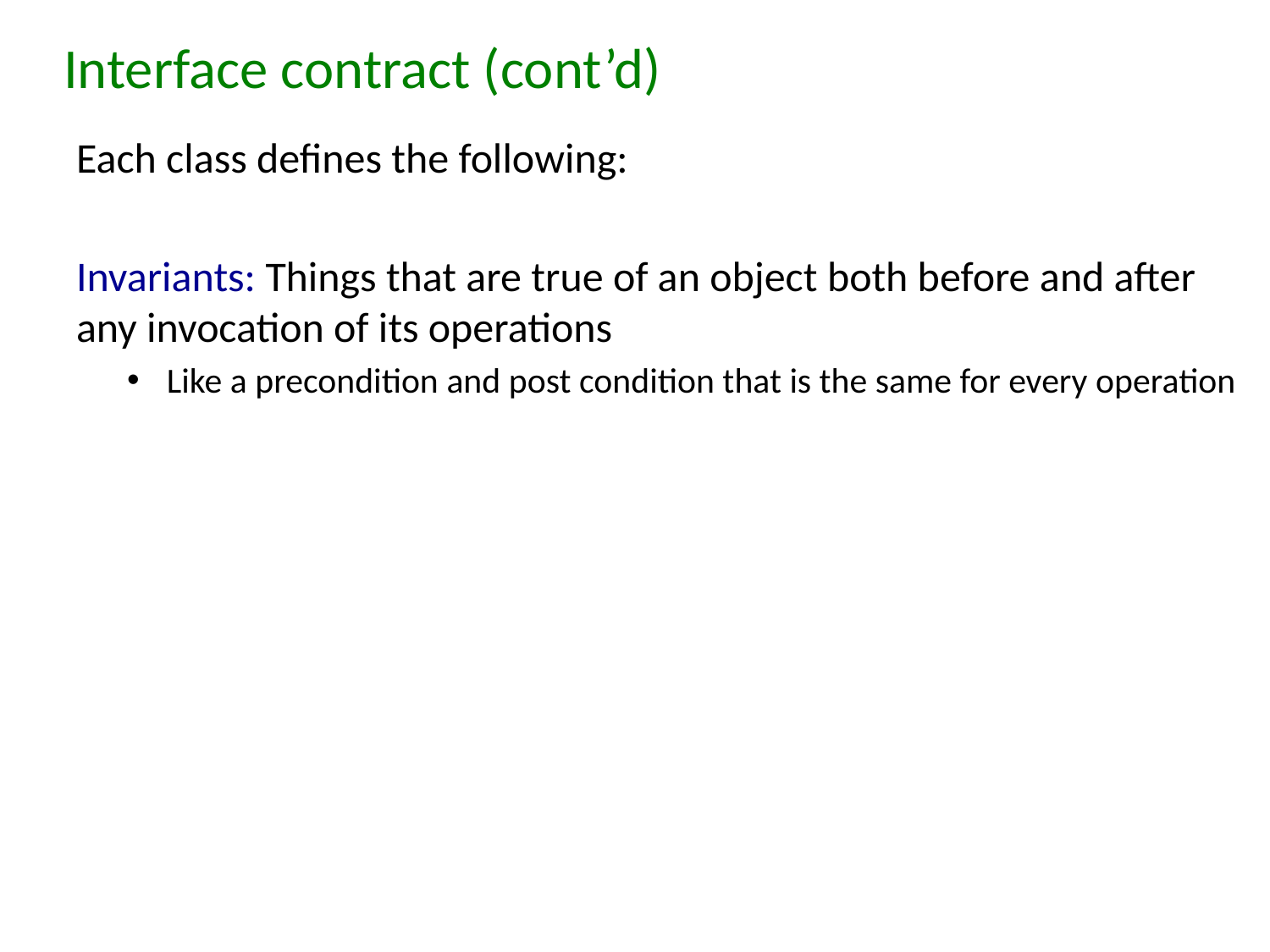

# Interface contract (cont’d)
Each class defines the following:

Invariants: Things that are true of an object both before and after any invocation of its operations
Like a precondition and post condition that is the same for every operation